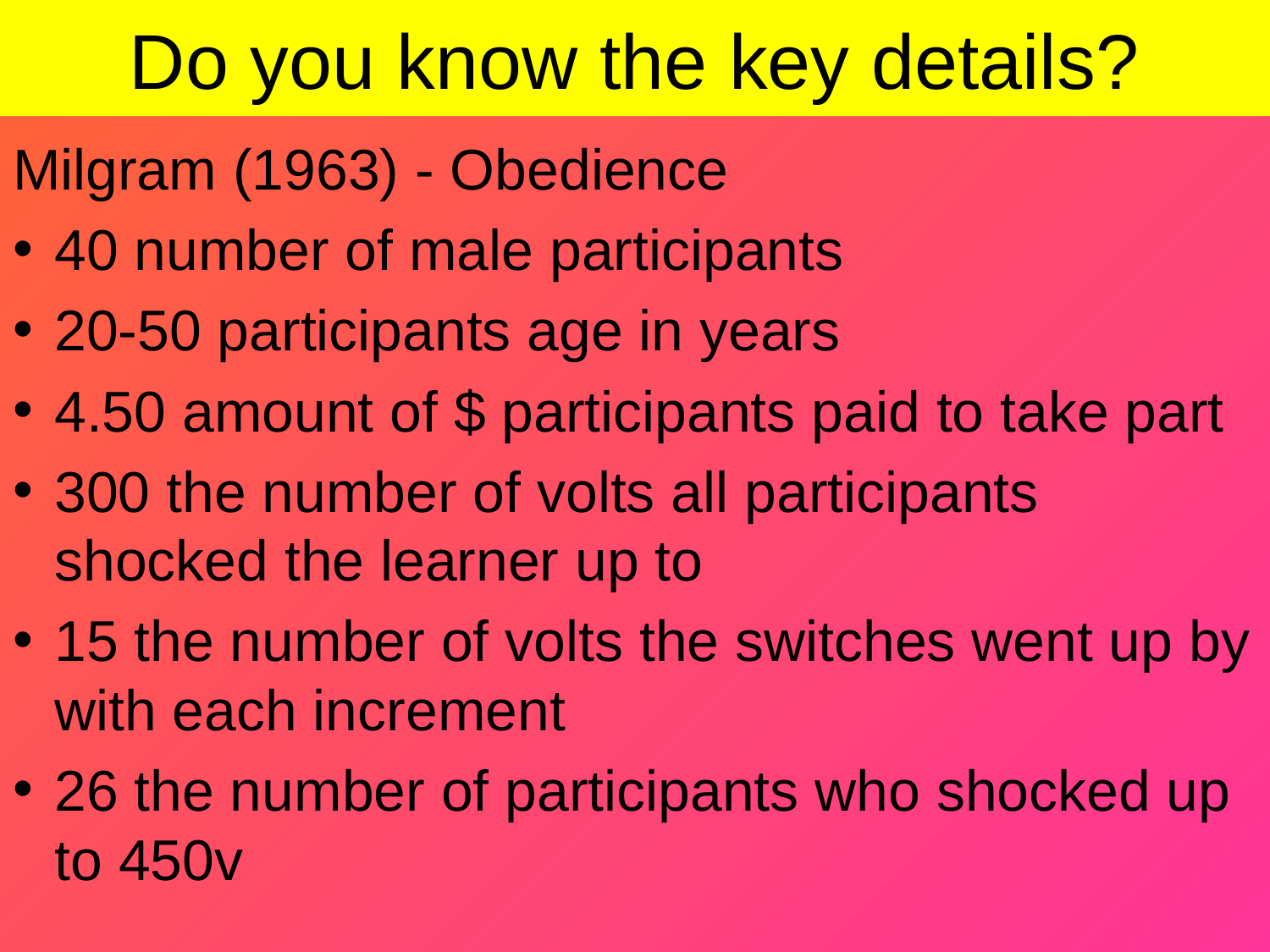

# Do you know the key details?
Milgram (1963) - Obedience
40 number of male participants
20-50 participants age in years
4.50 amount of $ participants paid to take part
300 the number of volts all participants shocked the learner up to
15 the number of volts the switches went up by with each increment
26 the number of participants who shocked up to 450v